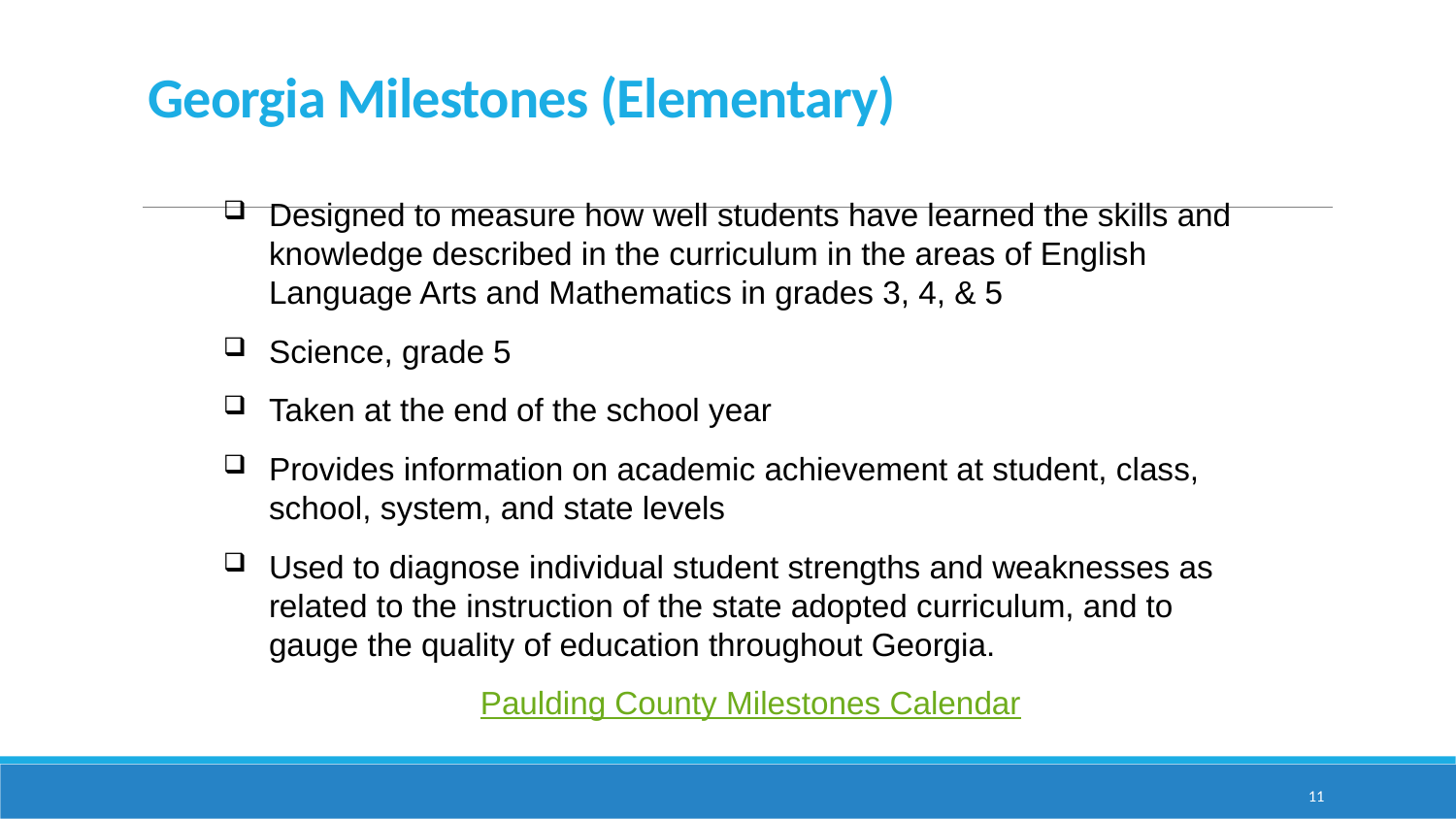

# Georgia Milestones (Elementary)
Designed to measure how well students have learned the skills and knowledge described in the curriculum in the areas of English Language Arts and Mathematics in grades 3, 4, & 5
Science, grade 5
Taken at the end of the school year
Provides information on academic achievement at student, class, school, system, and state levels
Used to diagnose individual student strengths and weaknesses as related to the instruction of the state adopted curriculum, and to gauge the quality of education throughout Georgia.
 Paulding County Milestones Calendar

11